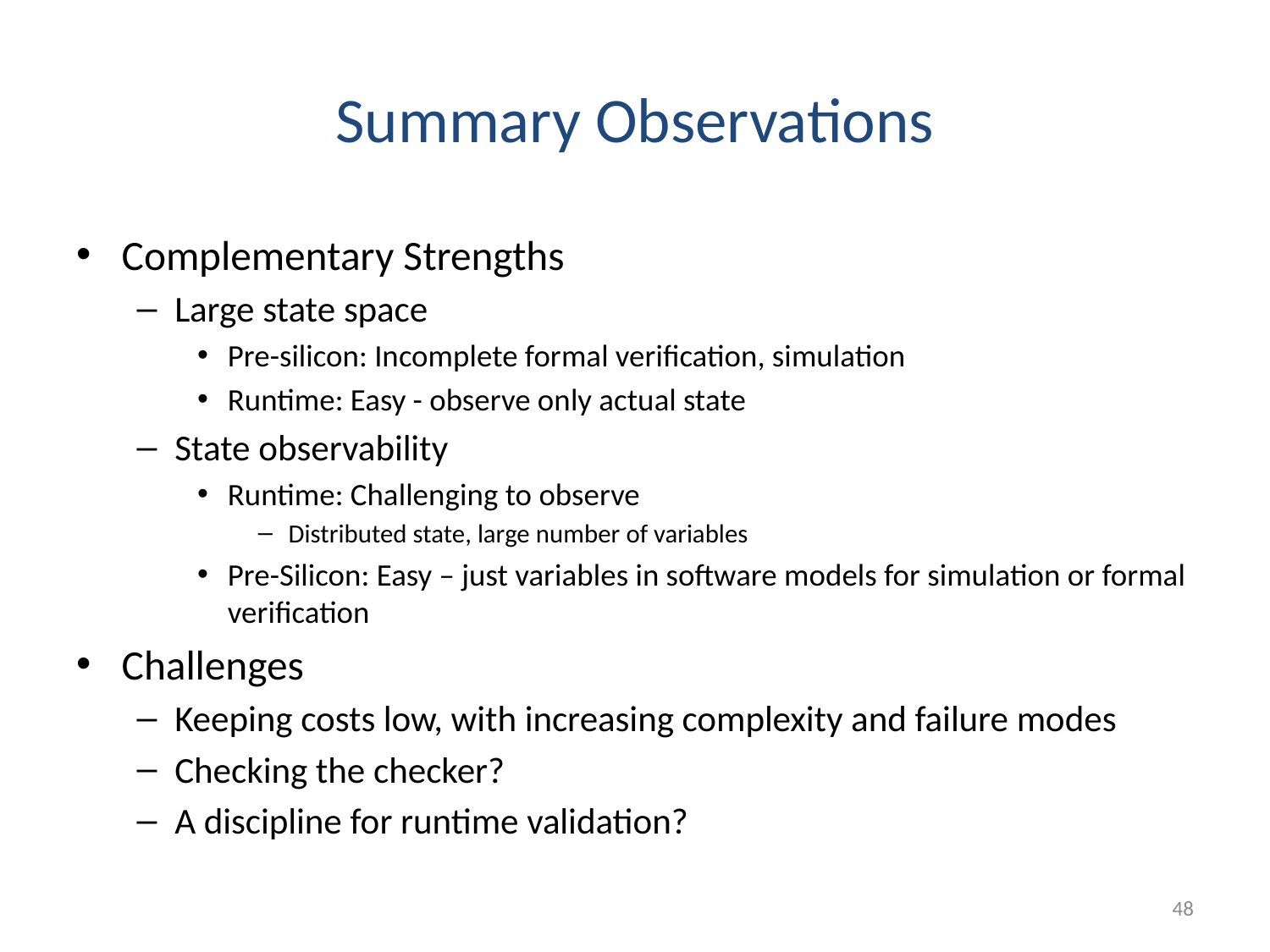

# Summary Observations
Complementary Strengths
Large state space
Pre-silicon: Incomplete formal verification, simulation
Runtime: Easy - observe only actual state
State observability
Runtime: Challenging to observe
Distributed state, large number of variables
Pre-Silicon: Easy – just variables in software models for simulation or formal verification
Challenges
Keeping costs low, with increasing complexity and failure modes
Checking the checker?
A discipline for runtime validation?

48